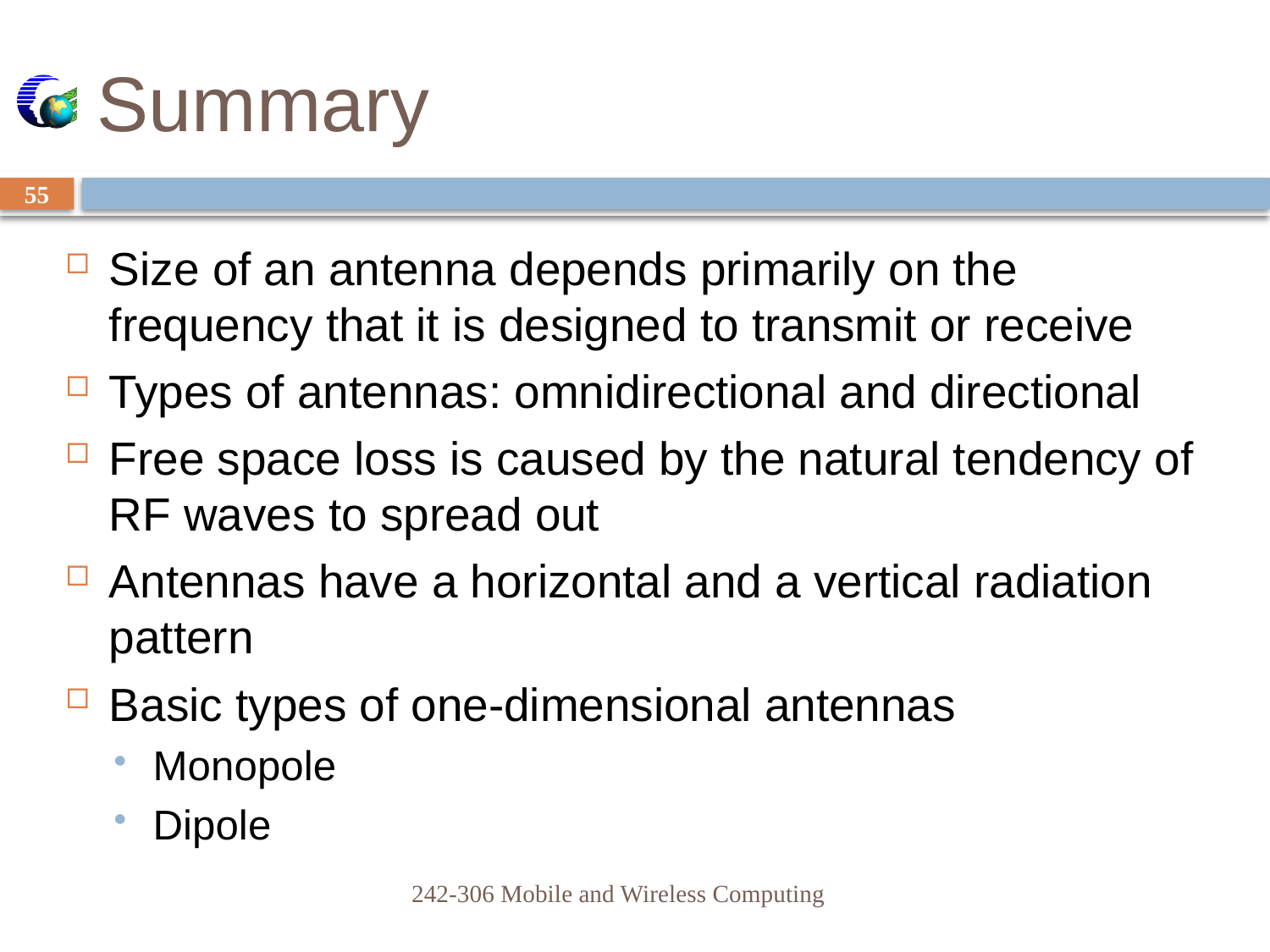

# Summary
55
Size of an antenna depends primarily on the frequency that it is designed to transmit or receive
Types of antennas: omnidirectional and directional
Free space loss is caused by the natural tendency of RF waves to spread out
Antennas have a horizontal and a vertical radiation pattern
Basic types of one-dimensional antennas
Monopole
Dipole
242-306 Mobile and Wireless Computing